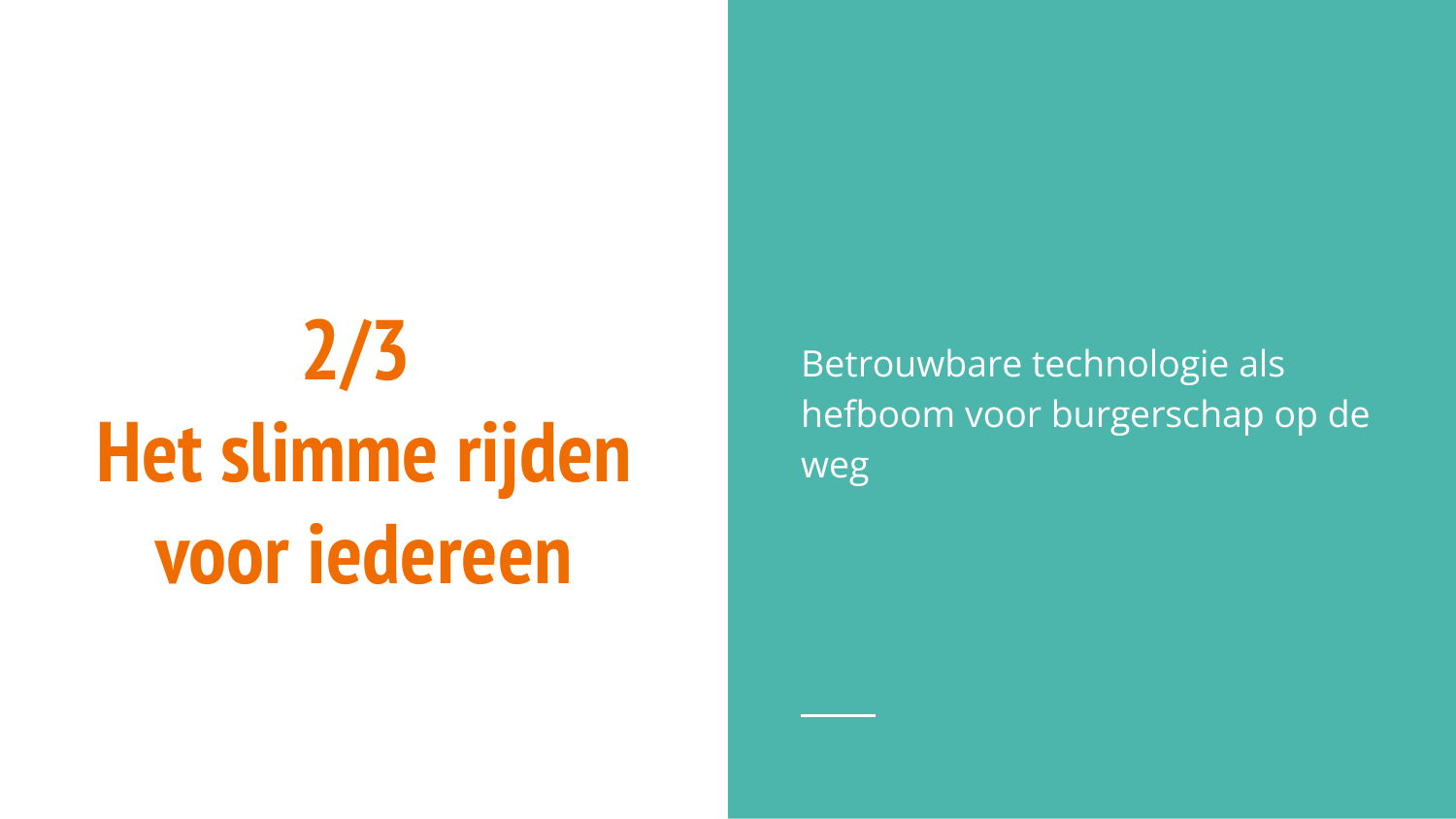

Betrouwbare technologie als hefboom voor burgerschap op de weg
# 2/3 Het slimme rijden voor iedereen